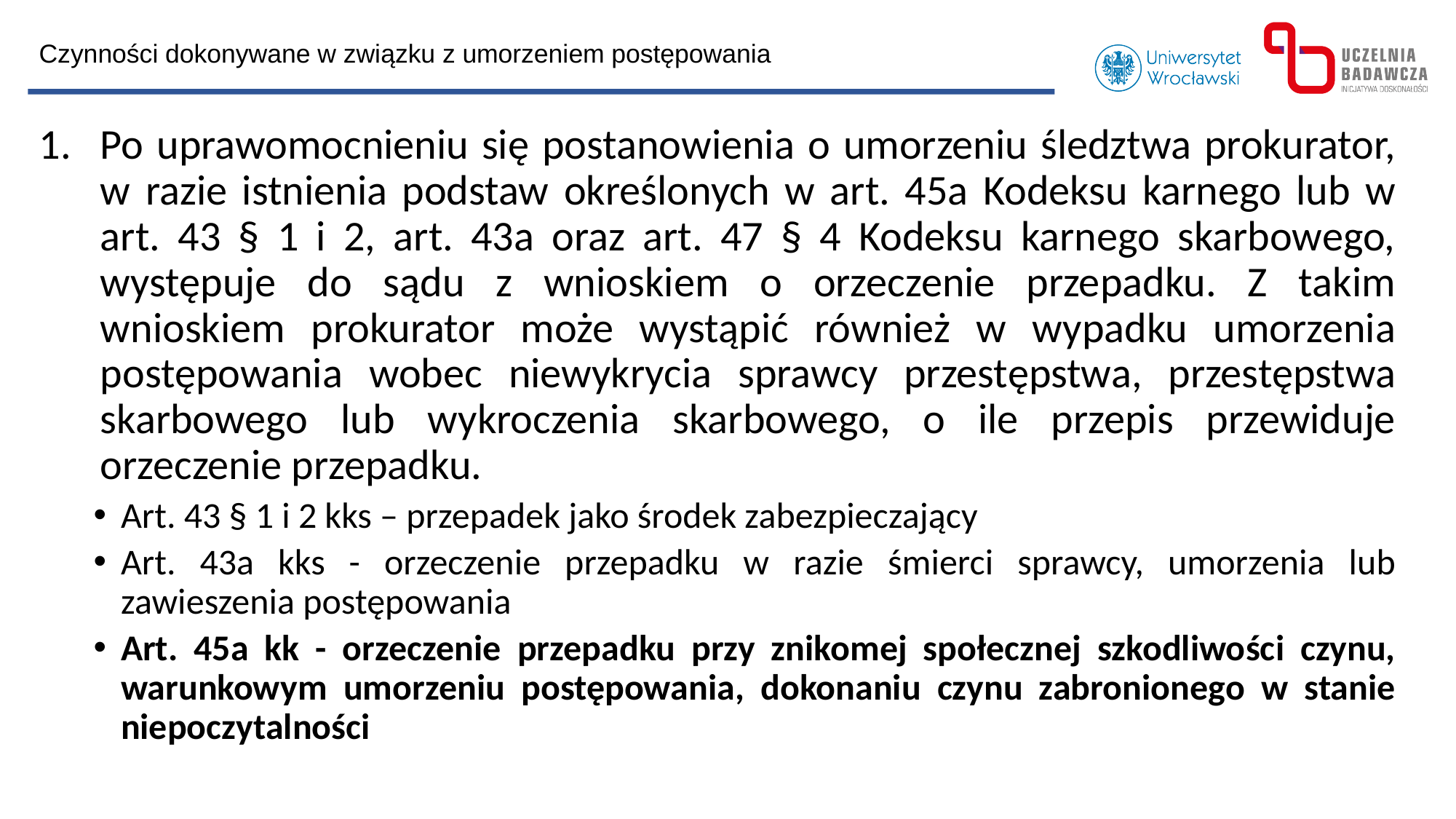

Czynności dokonywane w związku z umorzeniem postępowania
Po uprawomocnieniu się postanowienia o umorzeniu śledztwa prokurator, w razie istnienia podstaw określonych w art. 45a Kodeksu karnego lub w art. 43 § 1 i 2, art. 43a oraz art. 47 § 4 Kodeksu karnego skarbowego, występuje do sądu z wnioskiem o orzeczenie przepadku. Z takim wnioskiem prokurator może wystąpić również w wypadku umorzenia postępowania wobec niewykrycia sprawcy przestępstwa, przestępstwa skarbowego lub wykroczenia skarbowego, o ile przepis przewiduje orzeczenie przepadku.
Art. 43 § 1 i 2 kks – przepadek jako środek zabezpieczający
Art. 43a kks - orzeczenie przepadku w razie śmierci sprawcy, umorzenia lub zawieszenia postępowania
Art. 45a kk - orzeczenie przepadku przy znikomej społecznej szkodliwości czynu, warunkowym umorzeniu postępowania, dokonaniu czynu zabronionego w stanie niepoczytalności